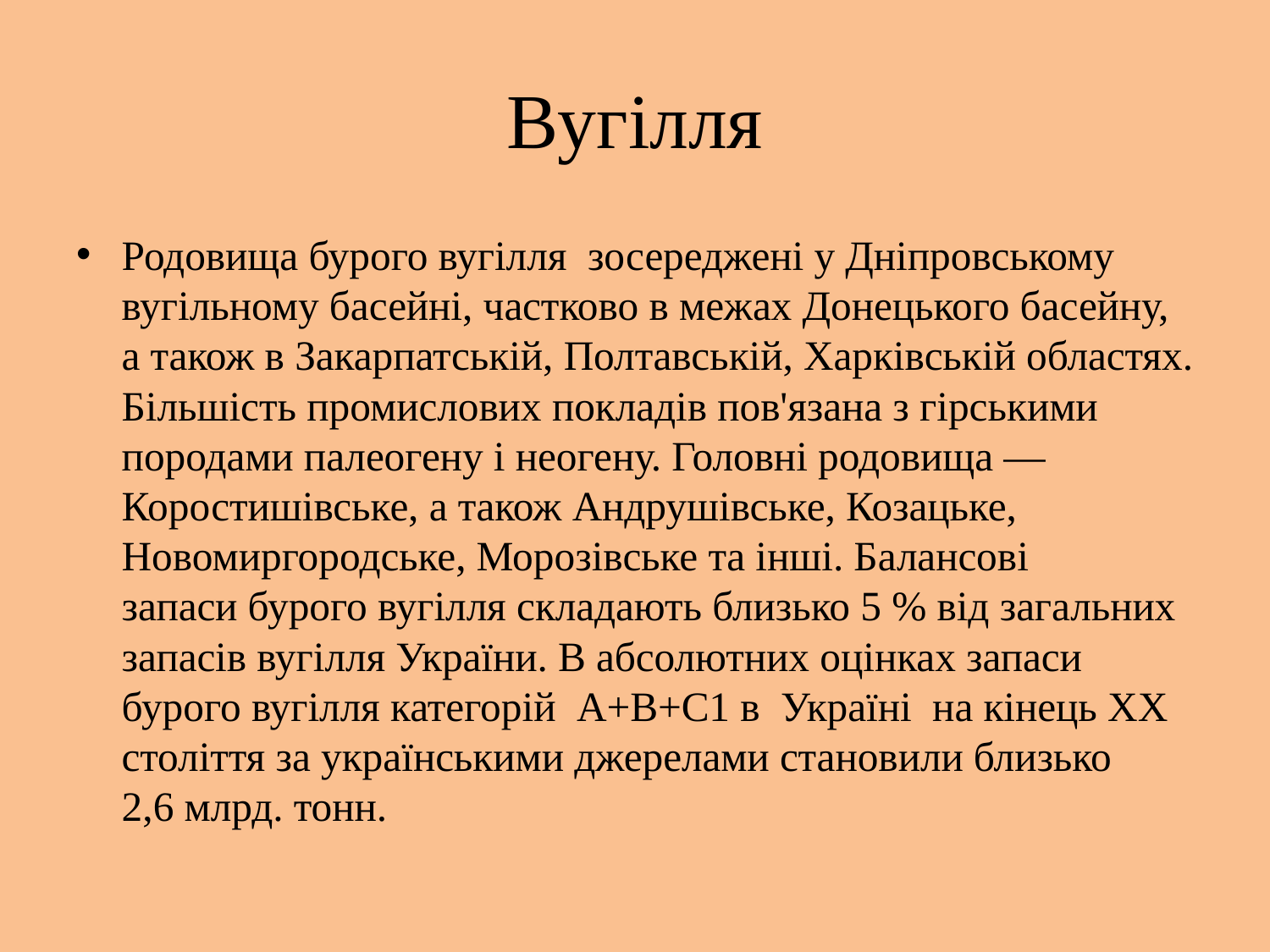

# Вугілля
Родовища бурого вугілля  зосереджені у Дніпровському вугільному басейні, частково в межах Донецького басейну, а також в Закарпатській, Полтавській, Харківській областях. Більшість промислових покладів пов'язана з гірськими породами палеогену і неогену. Головні родовища — Коростишівське, а також Андрушівське, Козацьке, Новомиргородське, Морозівське та інші. Балансові запаси бурого вугілля складають близько 5 % від загальних запасів вугілля України. В абсолютних оцінках запаси бурого вугілля категорій  А+В+С1 в  Україні  на кінець ХХ століття за українськими джерелами становили близько 2,6 млрд. тонн.